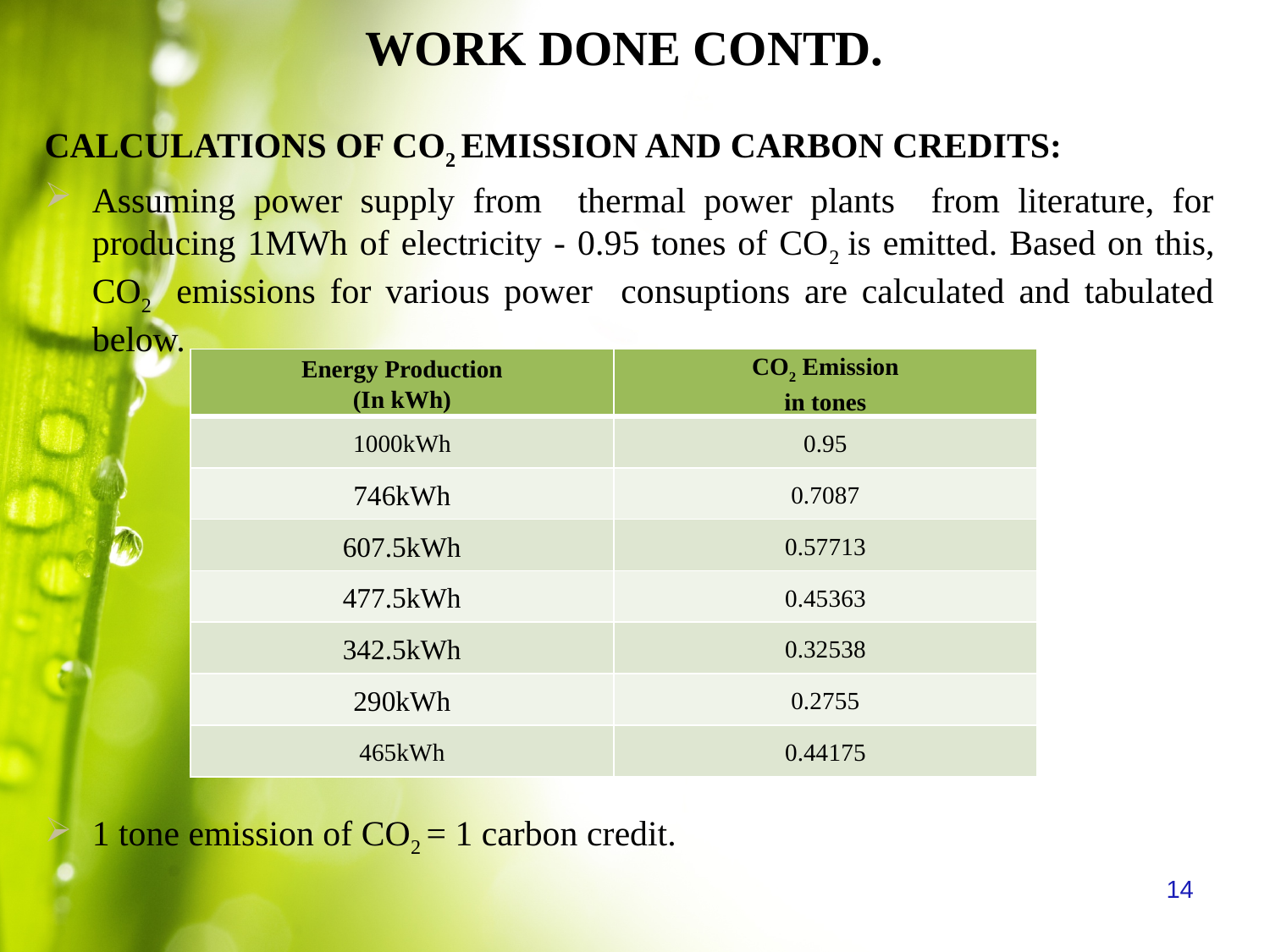

# WORK DONE CONTD.
CALCULATIONS OF CO2 EMISSION AND CARBON CREDITS:
Assuming power supply from  thermal power plants  from literature, for producing 1MWh of electricity - 0.95 tones of CO2 is emitted. Based on this, CO2  emissions for various power  consuptions are calculated and tabulated below.

1 tone emission of CO2 = 1 carbon credit.

| Energy Production (In kWh) | CO2 Emission in tones |
| --- | --- |
| 1000kWh | 0.95 |
| 746kWh | 0.7087 |
| 607.5kWh | 0.57713 |
| 477.5kWh | 0.45363 |
| 342.5kWh | 0.32538 |
| 290kWh | 0.2755 |
| 465kWh | 0.44175 |
14